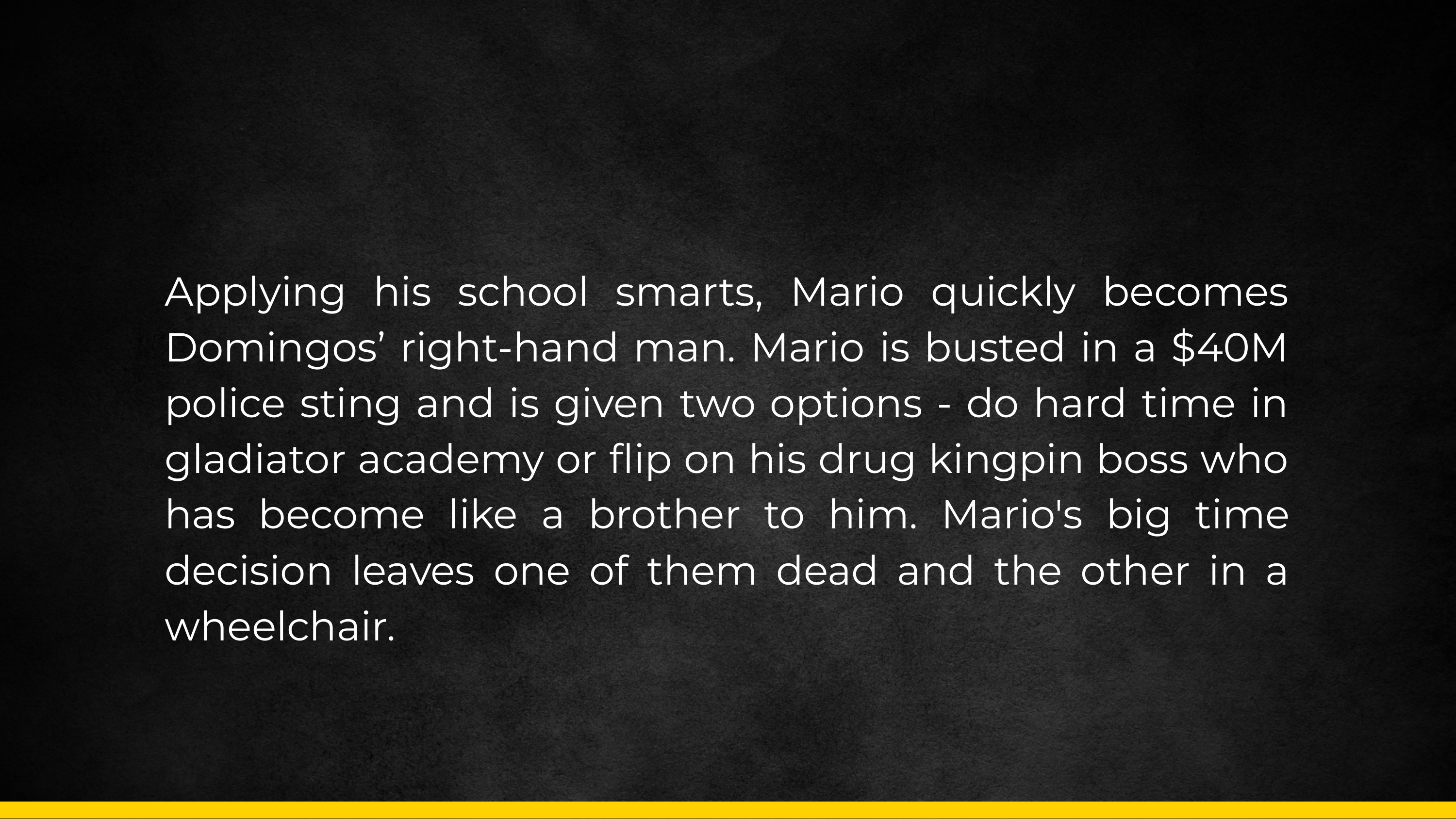

Applying his school smarts, Mario quickly becomes Domingos’ right-hand man. Mario is busted in a $40M police sting and is given two options - do hard time in gladiator academy or flip on his drug kingpin boss who has become like a brother to him. Mario's big time decision leaves one of them dead and the other in a wheelchair.